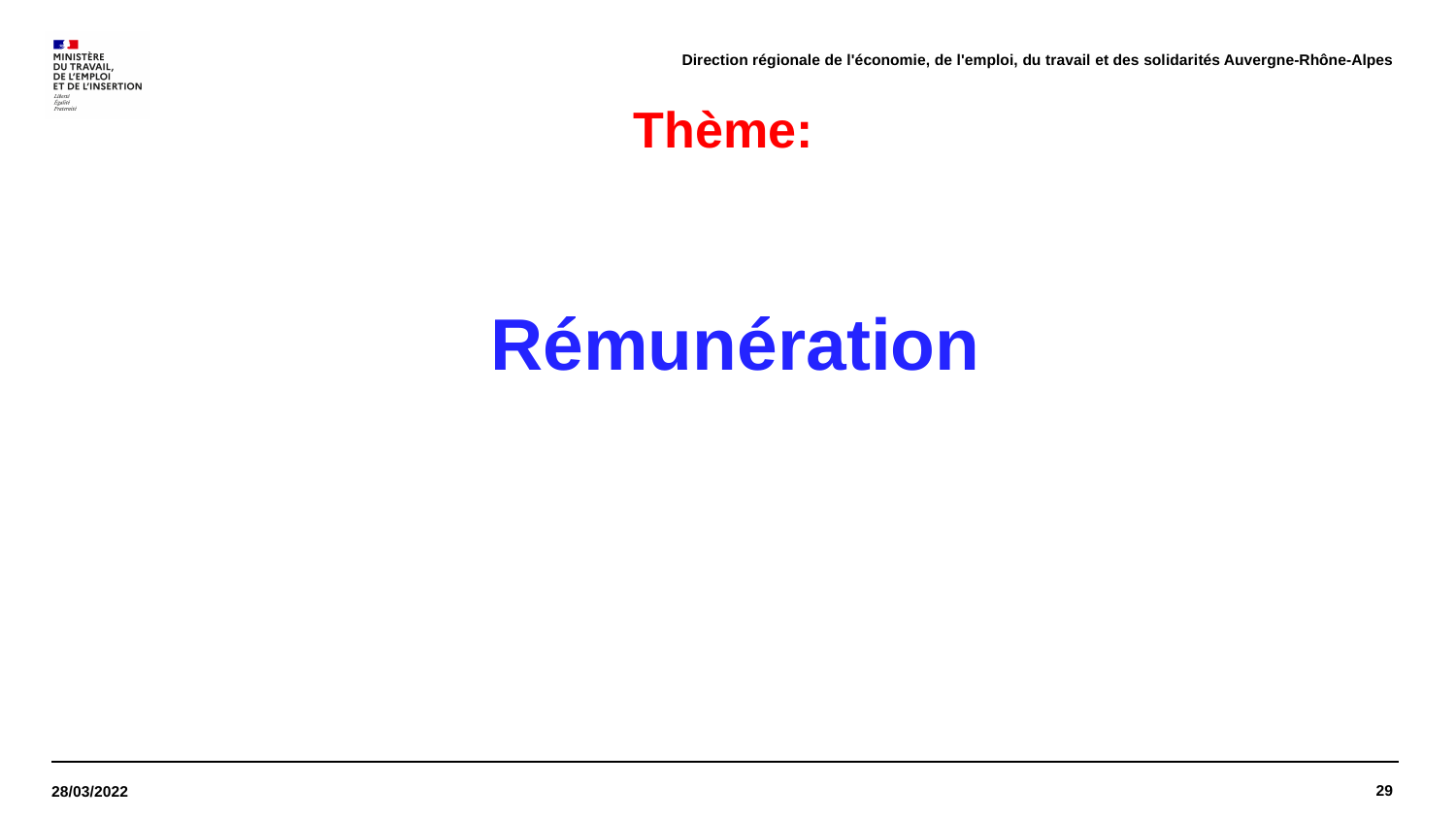

Direction régionale de l'économie, de l'emploi, du travail et des solidarités Auvergne-Rhône-Alpes
# Thème:

Rémunération

29
28/03/2022